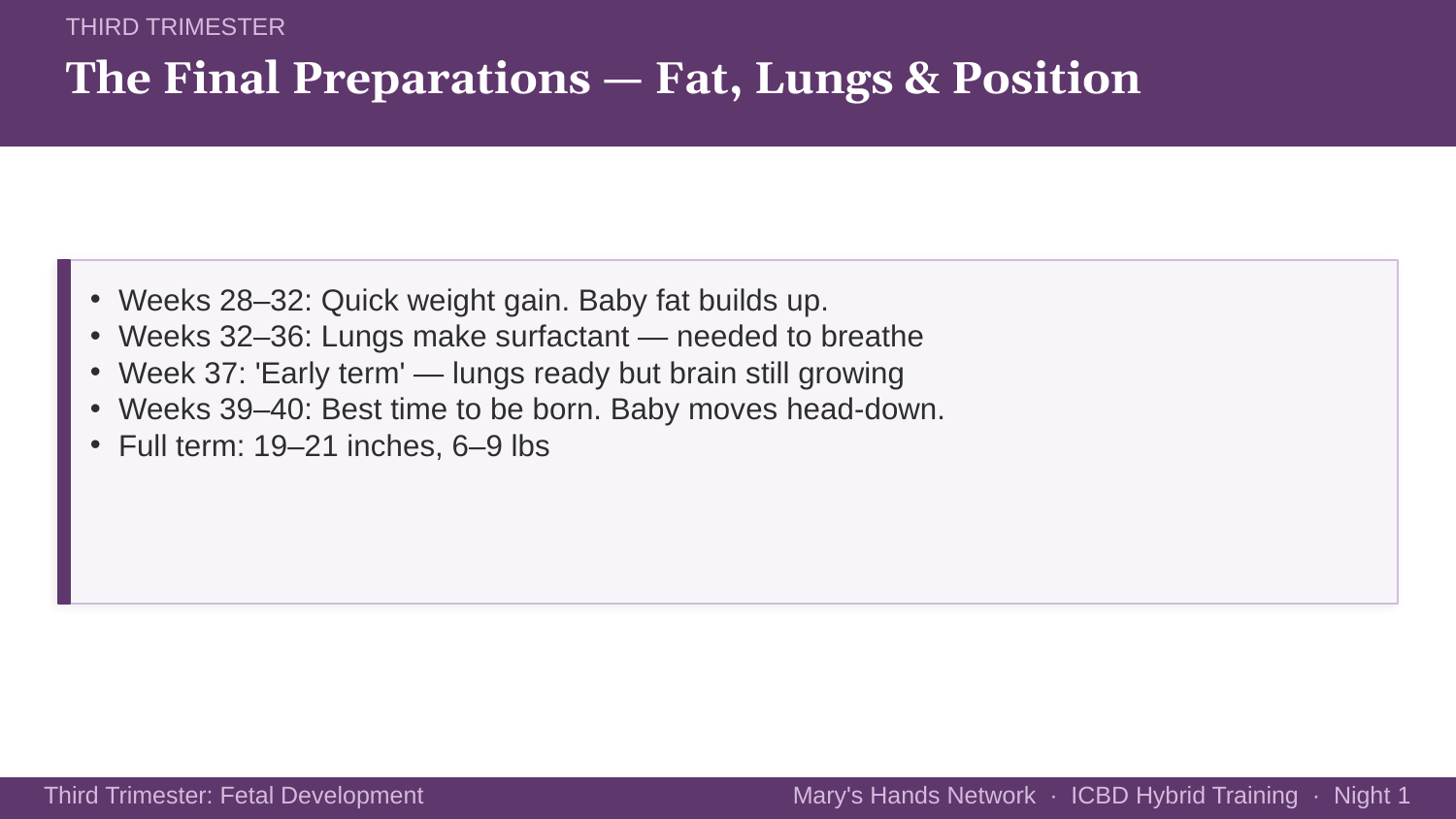

THIRD TRIMESTER
The Final Preparations — Fat, Lungs & Position

Weeks 28–32: Quick weight gain. Baby fat builds up.
Weeks 32–36: Lungs make surfactant — needed to breathe
Week 37: 'Early term' — lungs ready but brain still growing
Weeks 39–40: Best time to be born. Baby moves head-down.
Full term: 19–21 inches, 6–9 lbs

Mary's Hands Network  ·  ICBD Hybrid Training  ·  Night 1
Third Trimester: Fetal Development